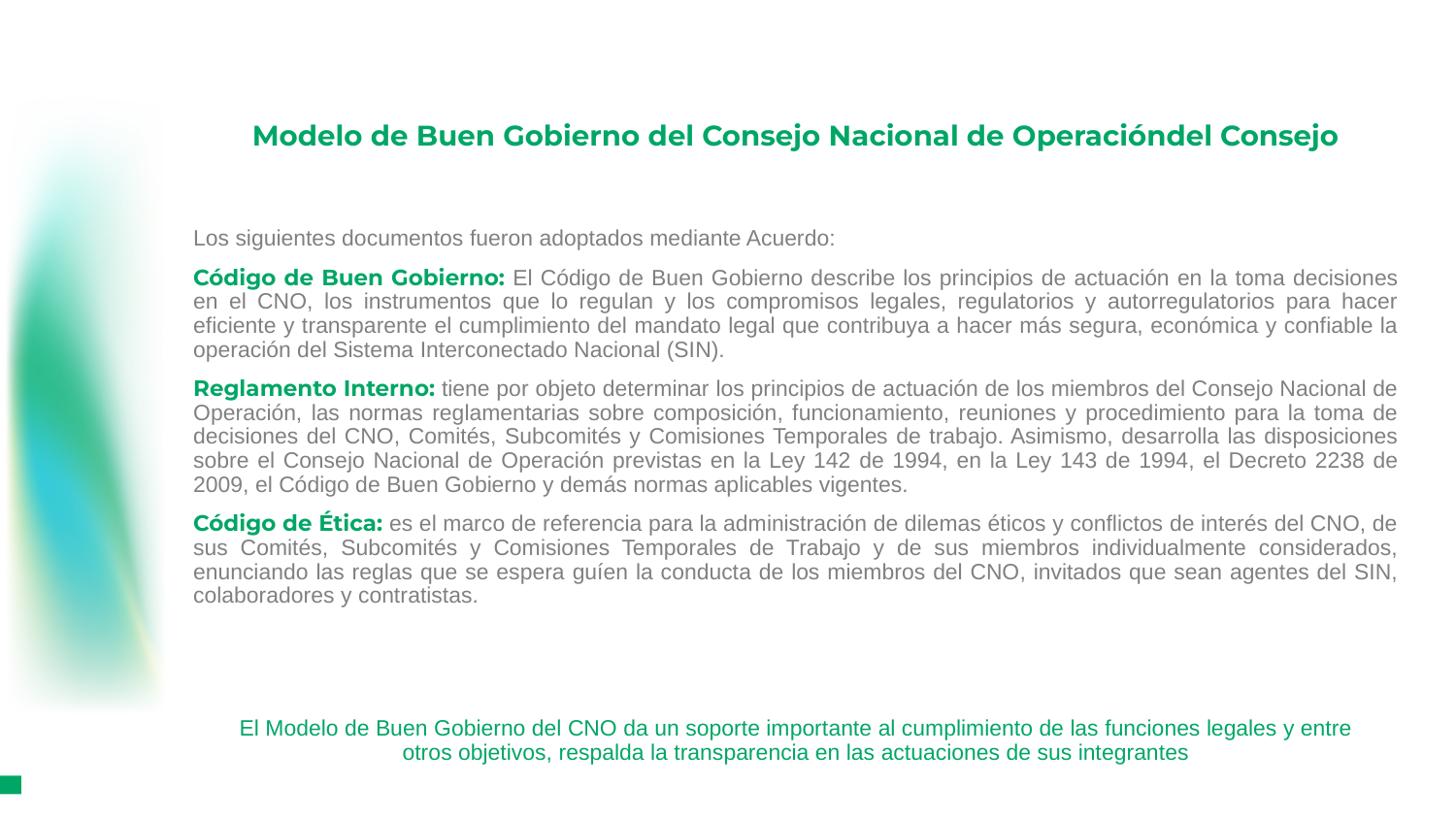

# Modelo de Buen Gobierno del Consejo Nacional de Operacióndel Consejo
Los siguientes documentos fueron adoptados mediante Acuerdo:
Código de Buen Gobierno: El Código de Buen Gobierno describe los principios de actuación en la toma decisiones en el CNO, los instrumentos que lo regulan y los compromisos legales, regulatorios y autorregulatorios para hacer eficiente y transparente el cumplimiento del mandato legal que contribuya a hacer más segura, económica y confiable la operación del Sistema Interconectado Nacional (SIN).
Reglamento Interno: tiene por objeto determinar los principios de actuación de los miembros del Consejo Nacional de Operación, las normas reglamentarias sobre composición, funcionamiento, reuniones y procedimiento para la toma de decisiones del CNO, Comités, Subcomités y Comisiones Temporales de trabajo. Asimismo, desarrolla las disposiciones sobre el Consejo Nacional de Operación previstas en la Ley 142 de 1994, en la Ley 143 de 1994, el Decreto 2238 de 2009, el Código de Buen Gobierno y demás normas aplicables vigentes.
Código de Ética: es el marco de referencia para la administración de dilemas éticos y conflictos de interés del CNO, de sus Comités, Subcomités y Comisiones Temporales de Trabajo y de sus miembros individualmente considerados, enunciando las reglas que se espera guíen la conducta de los miembros del CNO, invitados que sean agentes del SIN, colaboradores y contratistas.

El Modelo de Buen Gobierno del CNO da un soporte importante al cumplimiento de las funciones legales y entre otros objetivos, respalda la transparencia en las actuaciones de sus integrantes